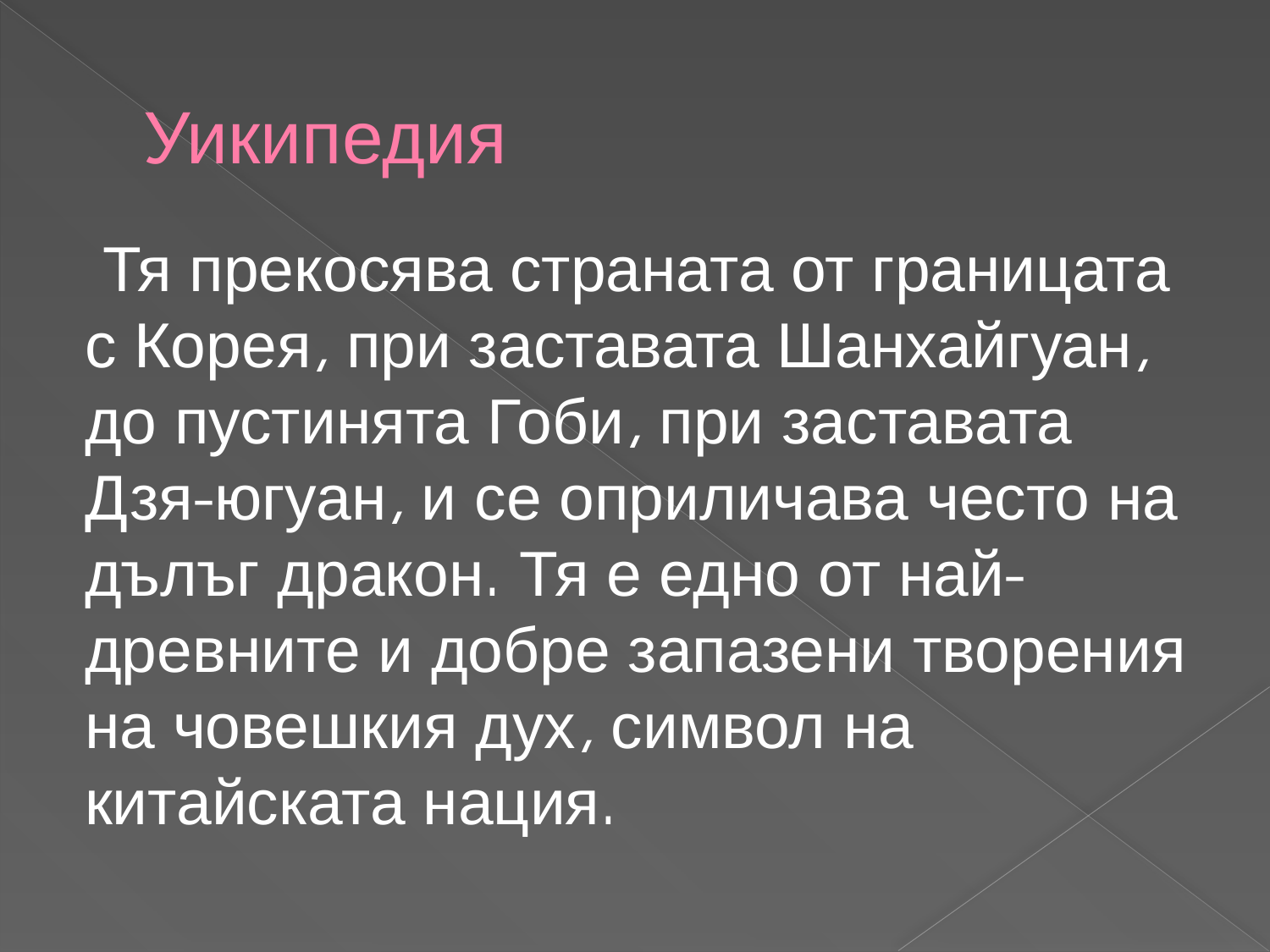

# Уикипедия
 Тя прекосява страната от границата с Корея, при заставата Шанхайгуан, до пустинята Гоби, при заставата Дзя-югуан, и се оприличава често на дълъг дракон. Тя е едно от най-древните и добре запазени творения на човешкия дух, символ на китайската нация.